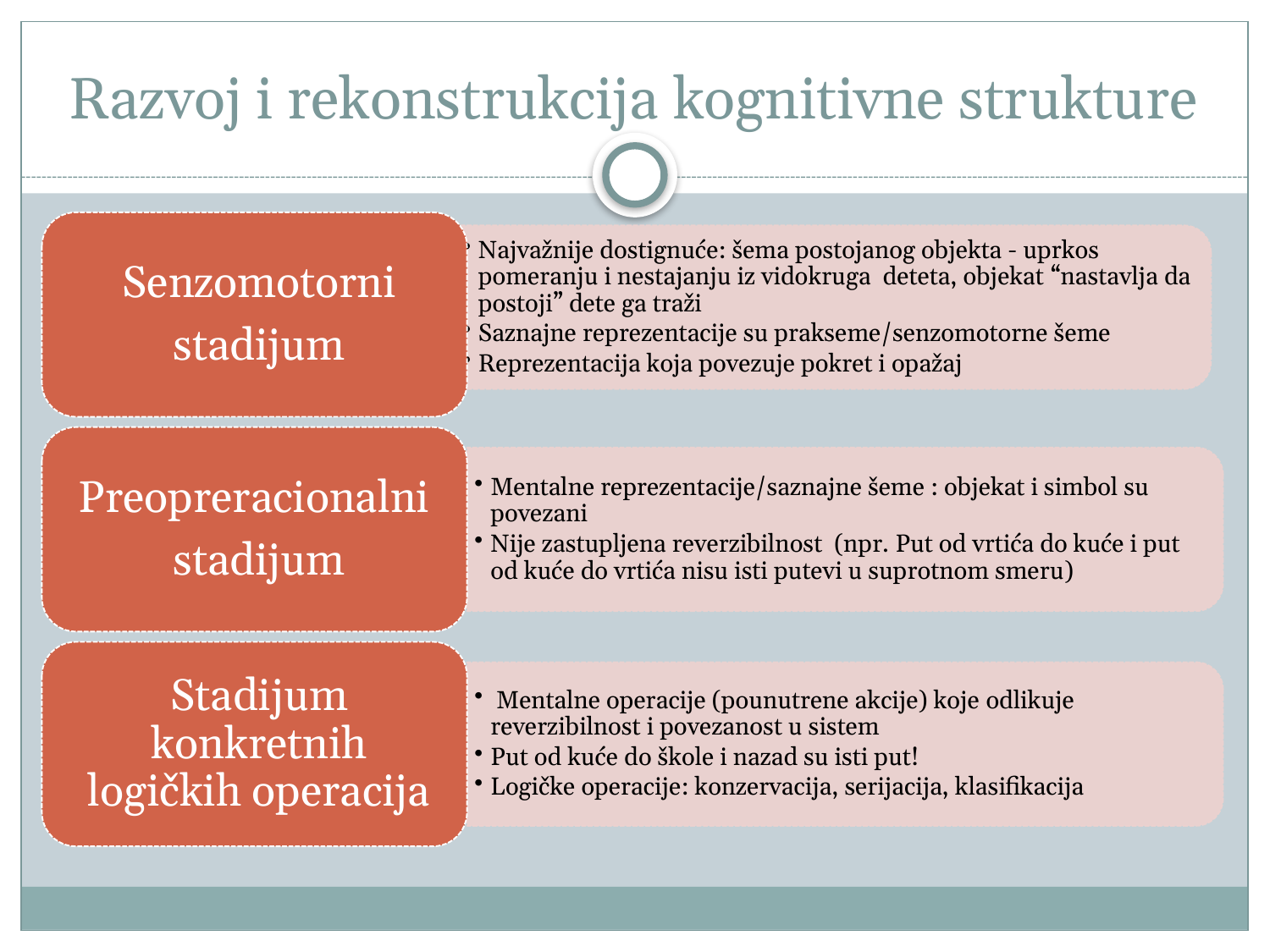

# Razvoj i rekonstrukcija kognitivne strukture
Najvažnije dostignuće: šema postojanog objekta - uprkos pomeranju i nestajanju iz vidokruga  deteta, objekat “nastavlja da postoji” dete ga traži
Saznajne reprezentacije su prakseme/senzomotorne šeme
Reprezentacija koja povezuje pokret i opažaj
Senzomotorni
stadijum
Mentalne reprezentacije/saznajne šeme : objekat i simbol su povezani
Nije zastupljena reverzibilnost  (npr. Put od vrtića do kuće i put od kuće do vrtića nisu isti putevi u suprotnom smeru)
Preopreracionalni
stadijum
 Mentalne operacije (pounutrene akcije) koje odlikuje reverzibilnost i povezanost u sistem
Put od kuće do škole i nazad su isti put!
Logičke operacije: konzervacija, serijacija, klasifikacija
Stadijum konkretnih logičkih operacija